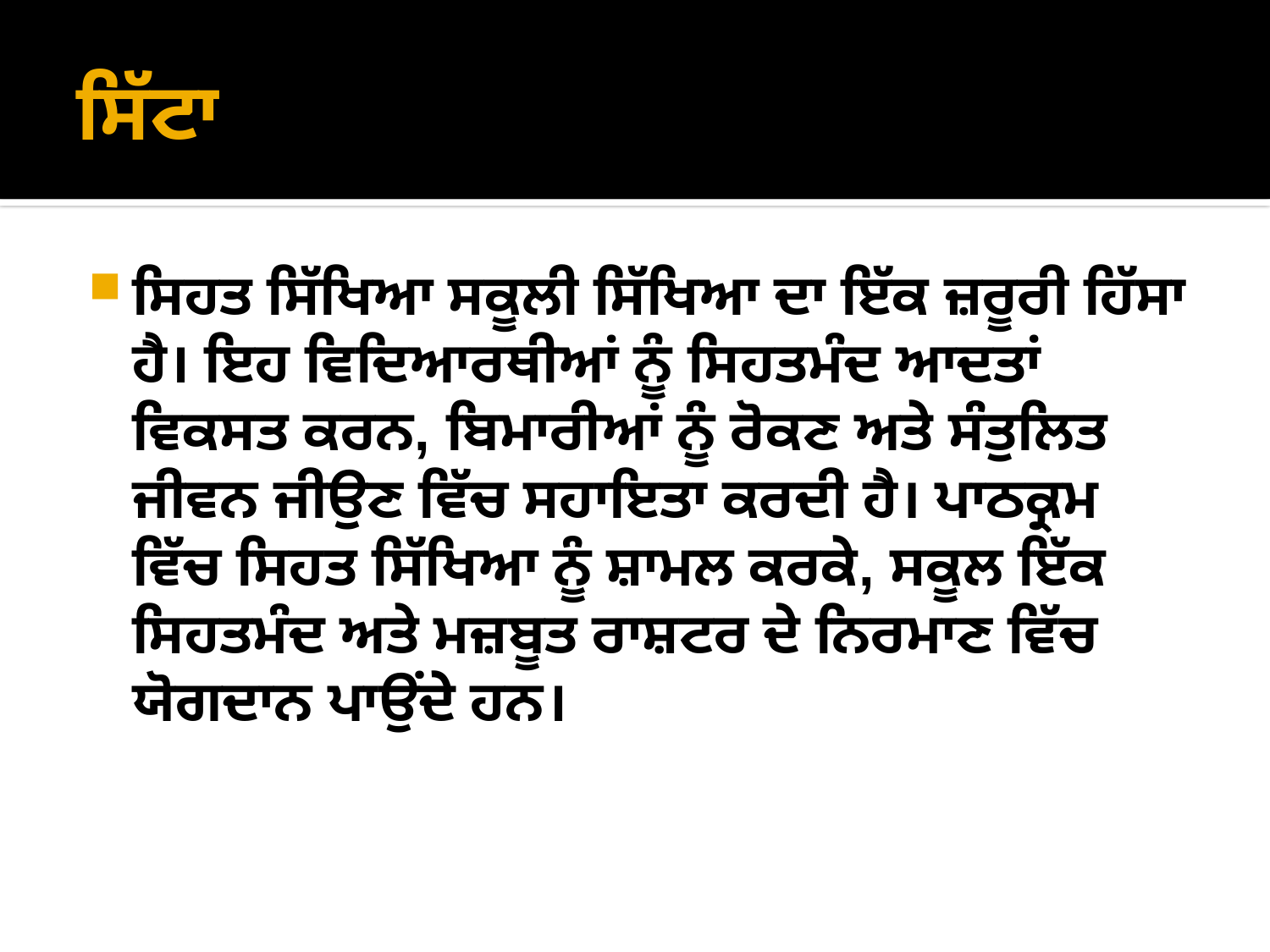

# ਸਿੱਟਾ
ਸਿਹਤ ਸਿੱਖਿਆ ਸਕੂਲੀ ਸਿੱਖਿਆ ਦਾ ਇੱਕ ਜ਼ਰੂਰੀ ਹਿੱਸਾ ਹੈ। ਇਹ ਵਿਦਿਆਰਥੀਆਂ ਨੂੰ ਸਿਹਤਮੰਦ ਆਦਤਾਂ ਵਿਕਸਤ ਕਰਨ, ਬਿਮਾਰੀਆਂ ਨੂੰ ਰੋਕਣ ਅਤੇ ਸੰਤੁਲਿਤ ਜੀਵਨ ਜੀਉਣ ਵਿੱਚ ਸਹਾਇਤਾ ਕਰਦੀ ਹੈ। ਪਾਠਕ੍ਰਮ ਵਿੱਚ ਸਿਹਤ ਸਿੱਖਿਆ ਨੂੰ ਸ਼ਾਮਲ ਕਰਕੇ, ਸਕੂਲ ਇੱਕ ਸਿਹਤਮੰਦ ਅਤੇ ਮਜ਼ਬੂਤ ​​ਰਾਸ਼ਟਰ ਦੇ ਨਿਰਮਾਣ ਵਿੱਚ ਯੋਗਦਾਨ ਪਾਉਂਦੇ ਹਨ।